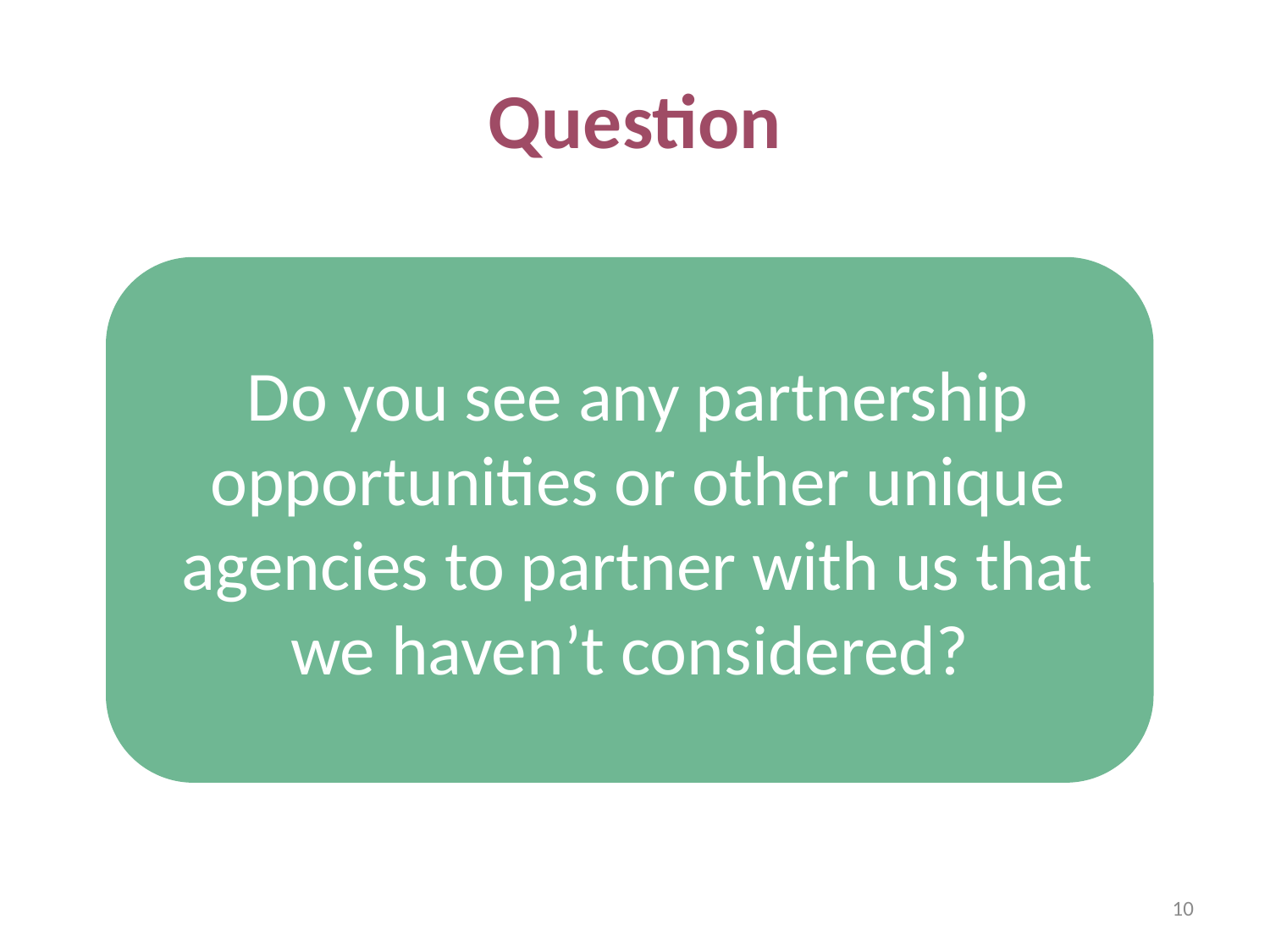

# Question
Do you see any partnership opportunities or other unique agencies to partner with us that we haven’t considered?
10